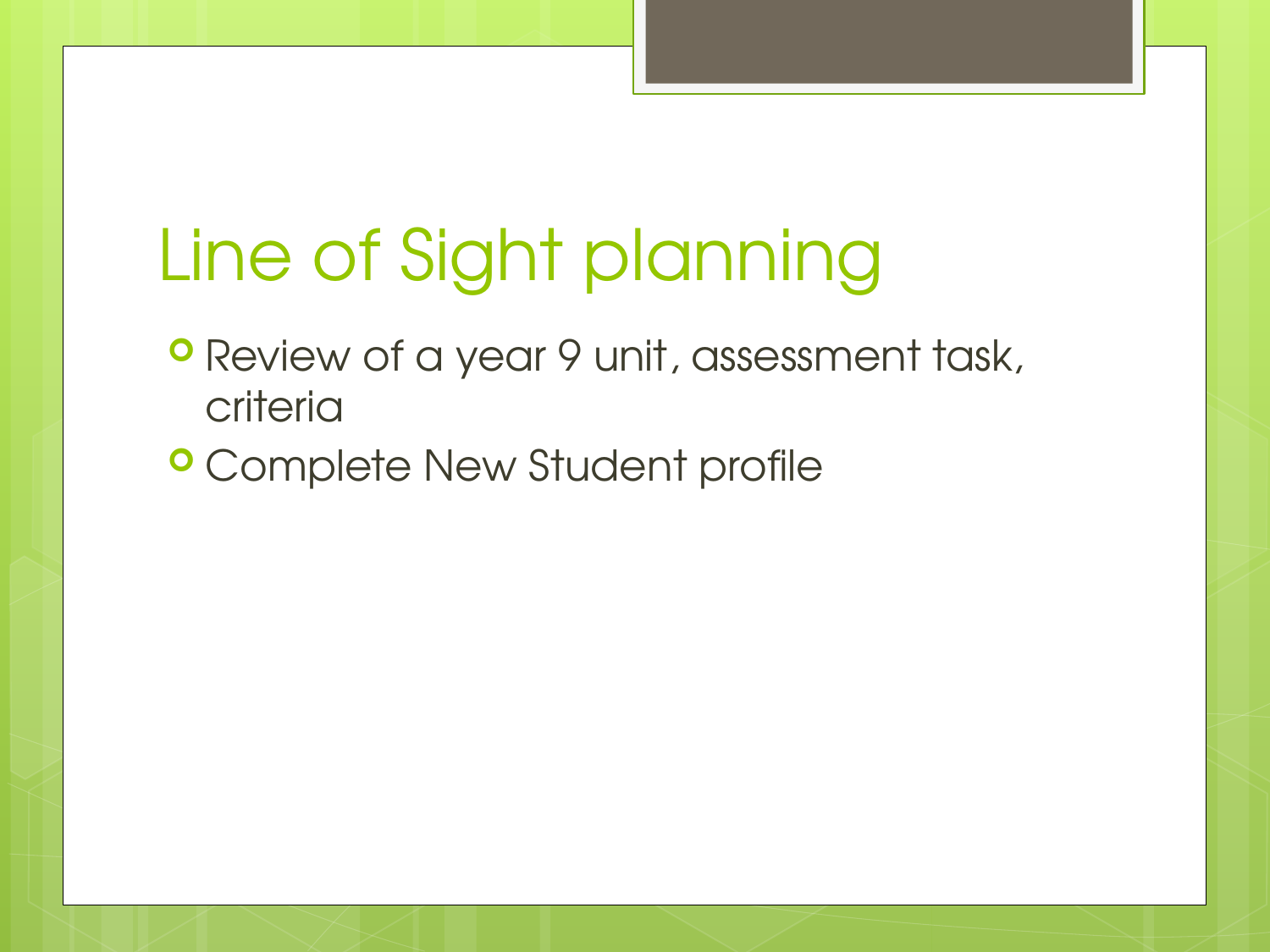

# Line of Sight planning
Review of a year 9 unit, assessment task, criteria
Complete New Student profile